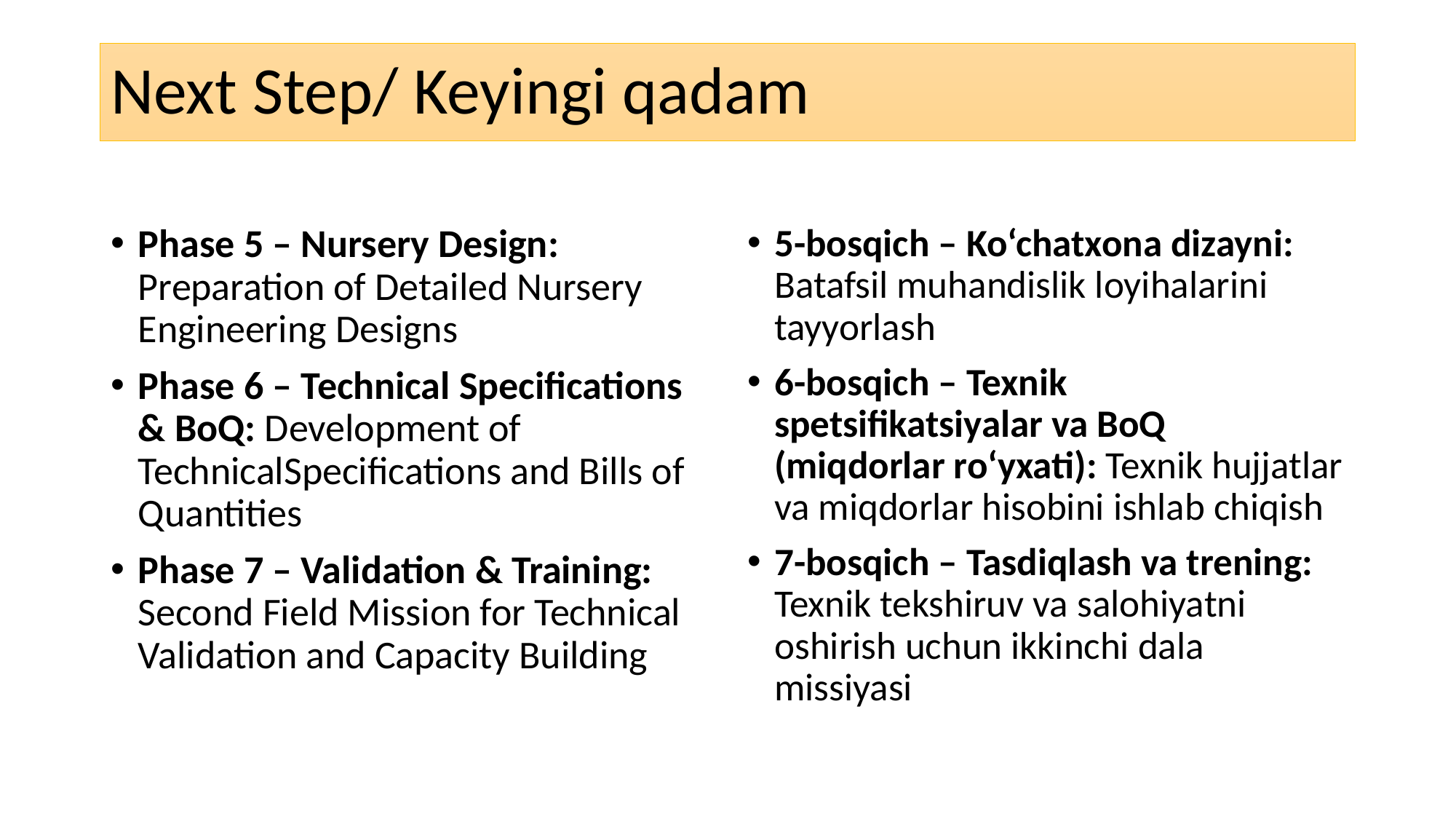

# Next Step/ Keyingi qadam
Phase 5 – Nursery Design: Preparation of Detailed Nursery Engineering Designs
Phase 6 – Technical Specifications & BoQ: Development of TechnicalSpecifications and Bills of Quantities
Phase 7 – Validation & Training: Second Field Mission for Technical Validation and Capacity Building

5-bosqich – Ko‘chatxona dizayni: Batafsil muhandislik loyihalarini tayyorlash
6-bosqich – Texnik spetsifikatsiyalar va BoQ (miqdorlar ro‘yxati): Texnik hujjatlar va miqdorlar hisobini ishlab chiqish
7-bosqich – Tasdiqlash va trening: Texnik tekshiruv va salohiyatni oshirish uchun ikkinchi dala missiyasi